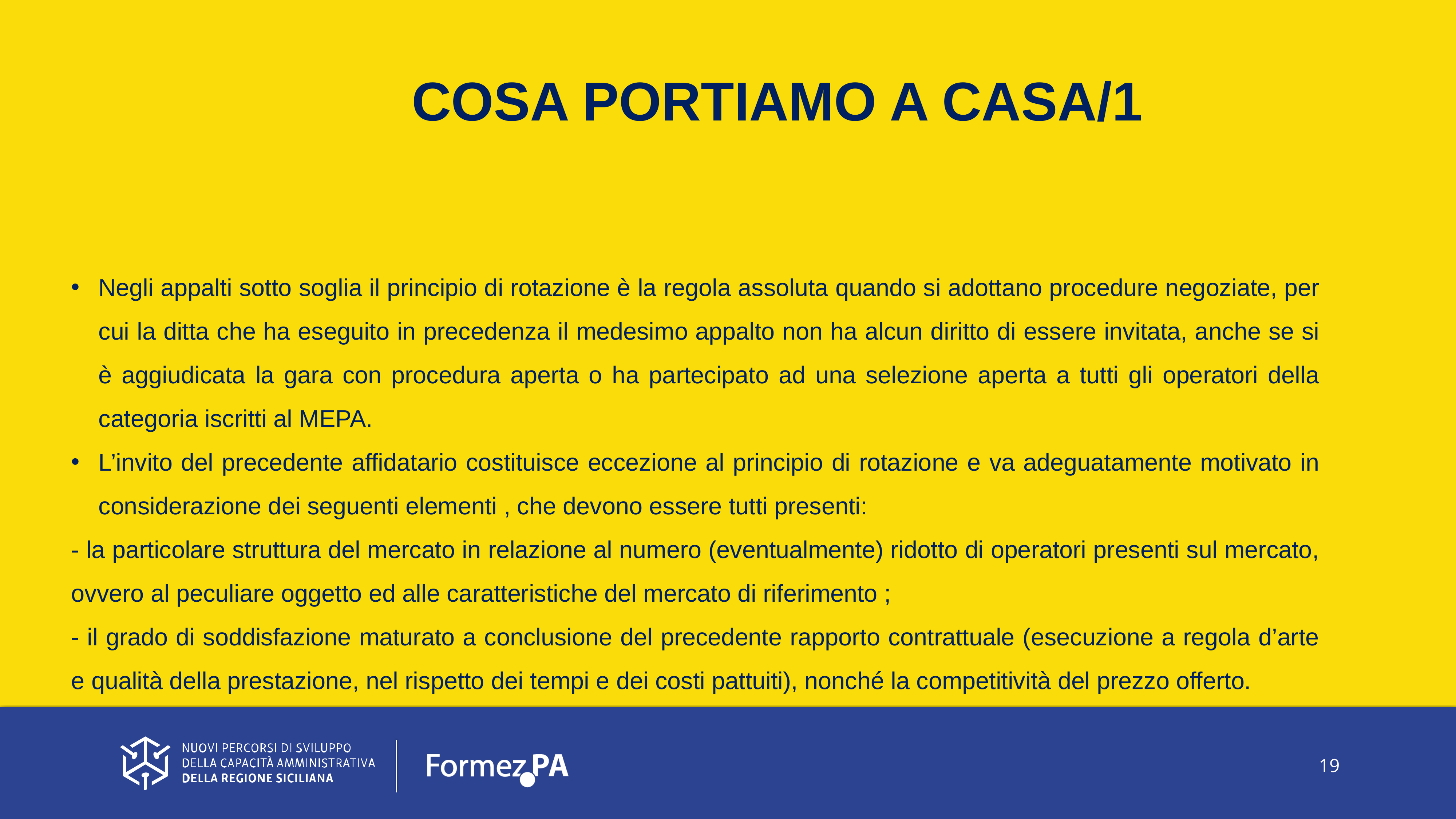

COSA PORTIAMO A CASA/1
Negli appalti sotto soglia il principio di rotazione è la regola assoluta quando si adottano procedure negoziate, per cui la ditta che ha eseguito in precedenza il medesimo appalto non ha alcun diritto di essere invitata, anche se si è aggiudicata la gara con procedura aperta o ha partecipato ad una selezione aperta a tutti gli operatori della categoria iscritti al MEPA.
L’invito del precedente affidatario costituisce eccezione al principio di rotazione e va adeguatamente motivato in considerazione dei seguenti elementi , che devono essere tutti presenti:
- la particolare struttura del mercato in relazione al numero (eventualmente) ridotto di operatori presenti sul mercato, ovvero al peculiare oggetto ed alle caratteristiche del mercato di riferimento ;
- il grado di soddisfazione maturato a conclusione del precedente rapporto contrattuale (esecuzione a regola d’arte e qualità della prestazione, nel rispetto dei tempi e dei costi pattuiti), nonché la competitività del prezzo offerto.